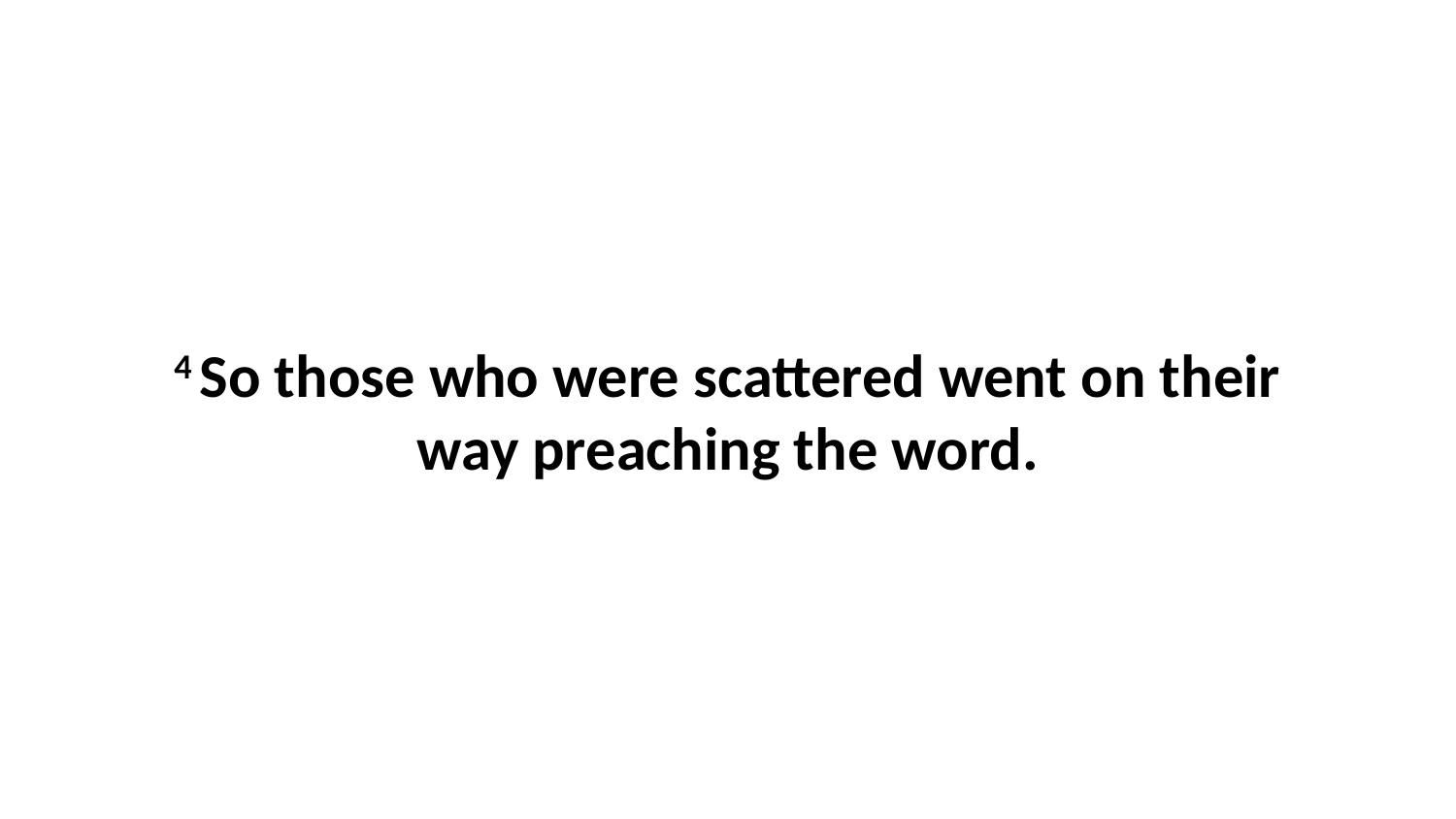

4 So those who were scattered went on their way preaching the word.